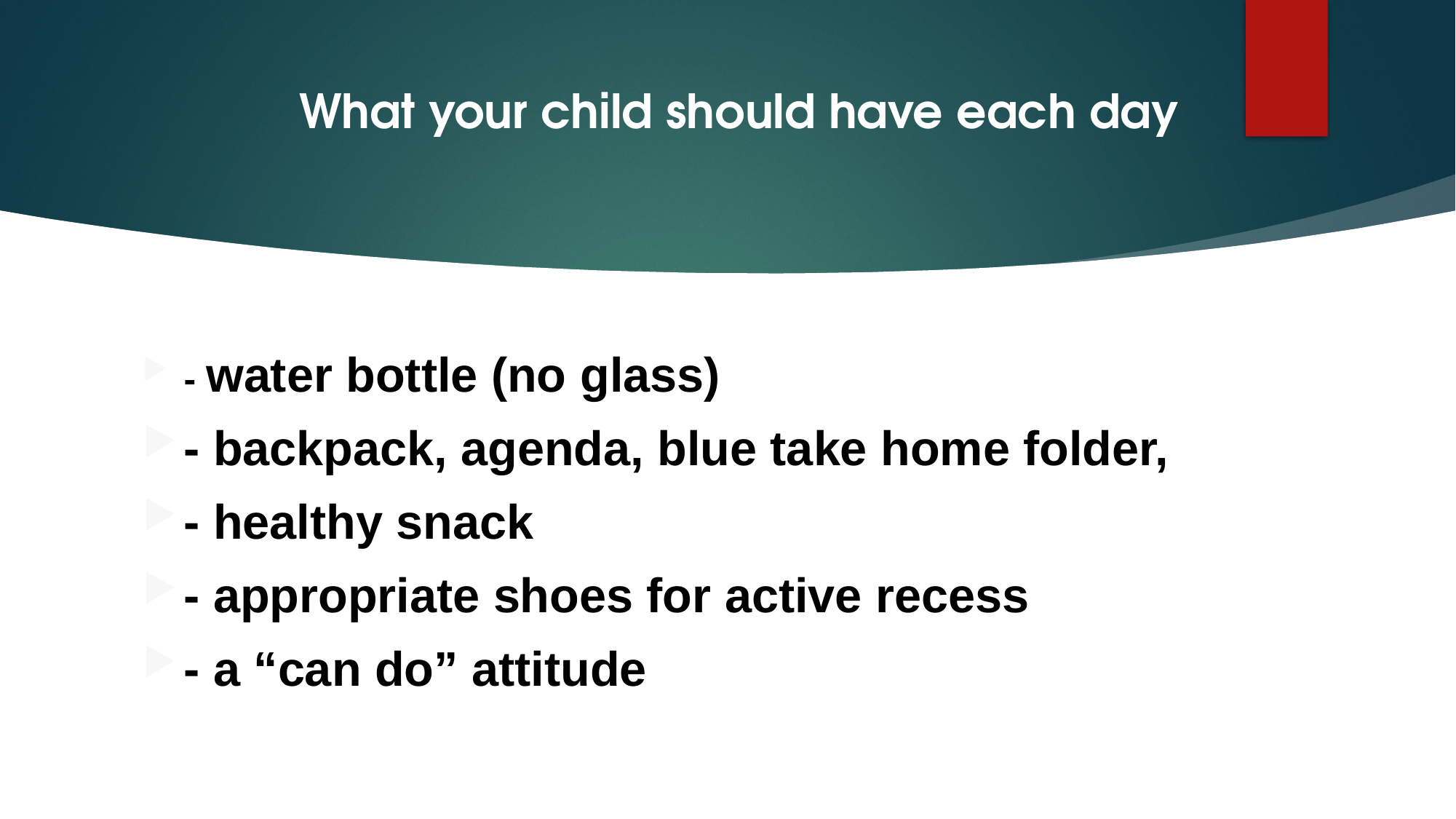

# What your child should have each day

- water bottle (no glass)
- backpack, agenda, blue take home folder,
- healthy snack
- appropriate shoes for active recess
- a “can do” attitude